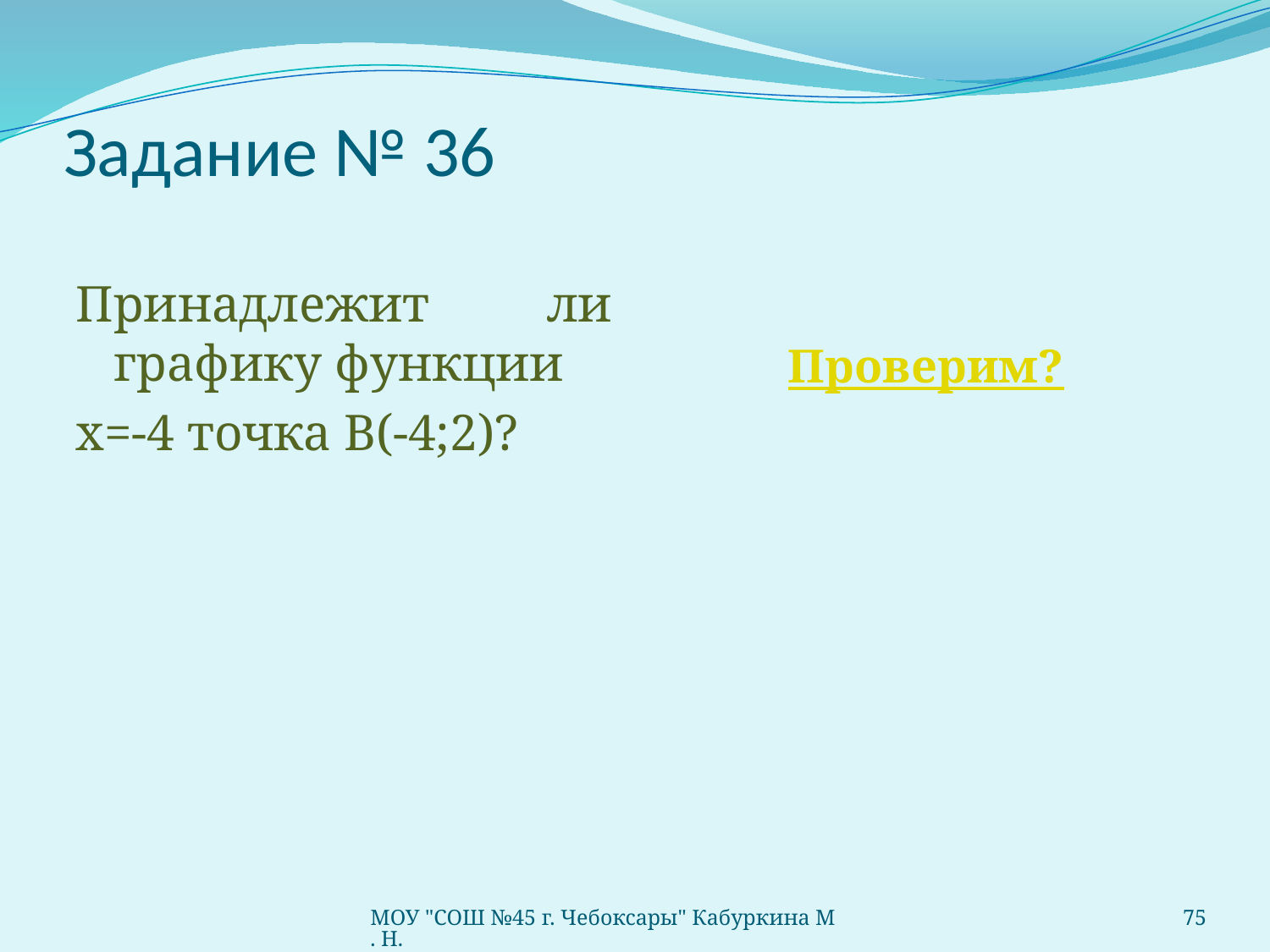

# Задание № 36
Принадлежит ли графику функции
х=-4 точка В(-4;2)?

Проверим?
МОУ "СОШ №45 г. Чебоксары" Кабуркина М. Н.
75